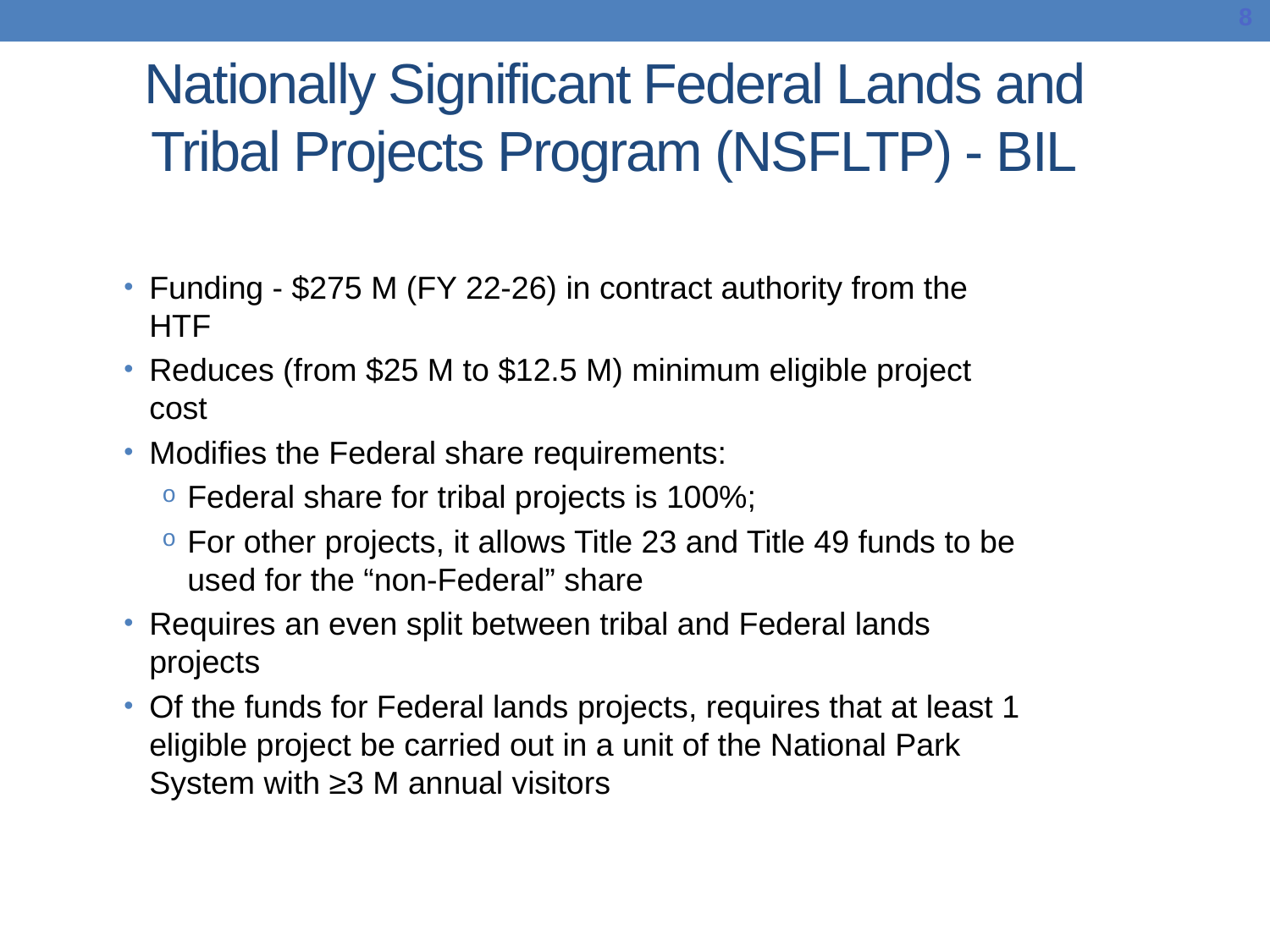

8
# Nationally Significant Federal Lands and Tribal Projects Program (NSFLTP) - BIL
Funding - $275 M (FY 22-26) in contract authority from the HTF
Reduces (from $25 M to $12.5 M) minimum eligible project cost
Modifies the Federal share requirements:
Federal share for tribal projects is 100%;
For other projects, it allows Title 23 and Title 49 funds to be used for the “non‐Federal” share
Requires an even split between tribal and Federal lands projects
Of the funds for Federal lands projects, requires that at least 1 eligible project be carried out in a unit of the National Park System with ≥3 M annual visitors